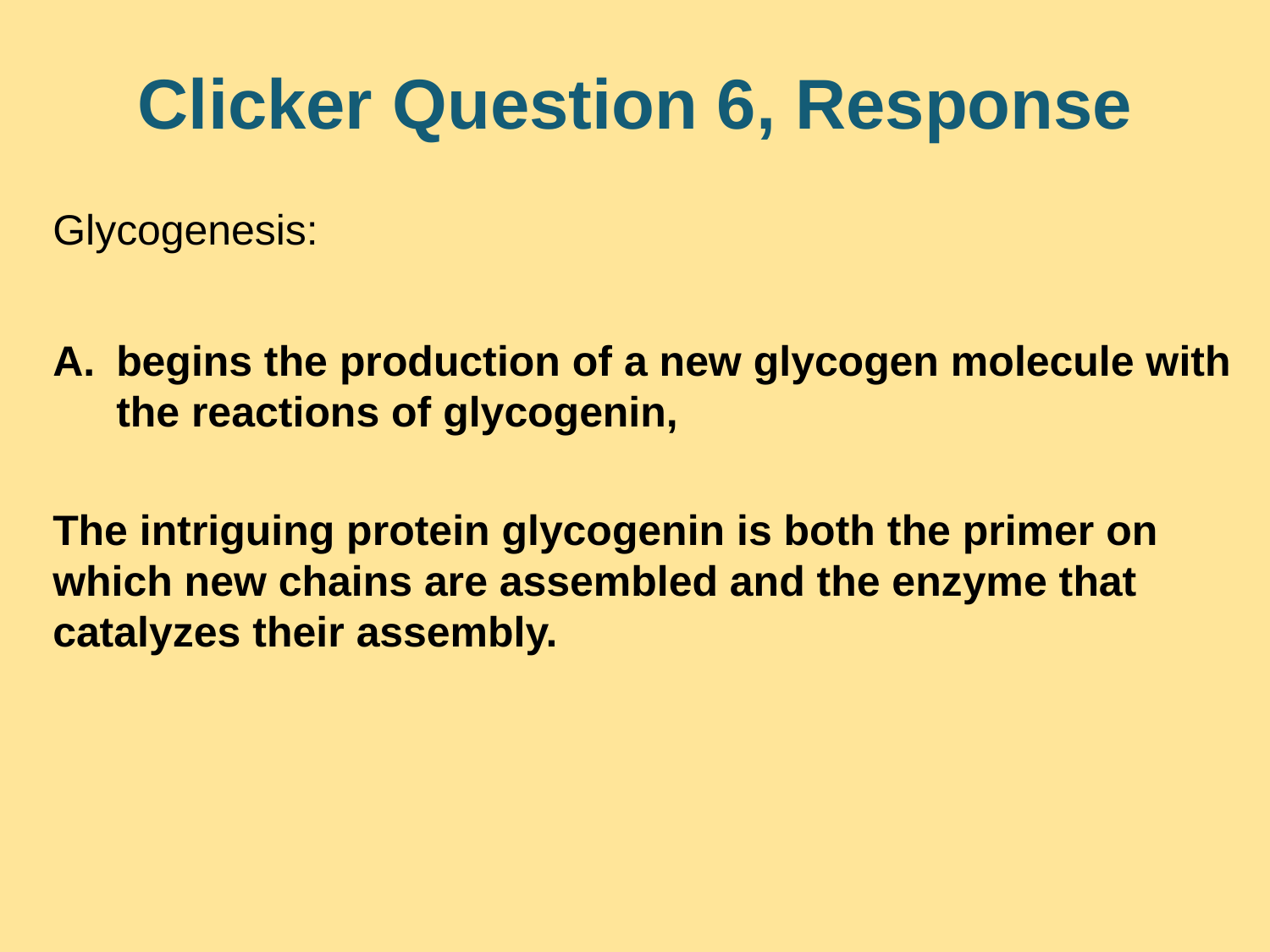

# Clicker Question 6, Response
Glycogenesis:

begins the production of a new glycogen molecule with the reactions of glycogenin,

The intriguing protein glycogenin is both the primer on which new chains are assembled and the enzyme that catalyzes their assembly.